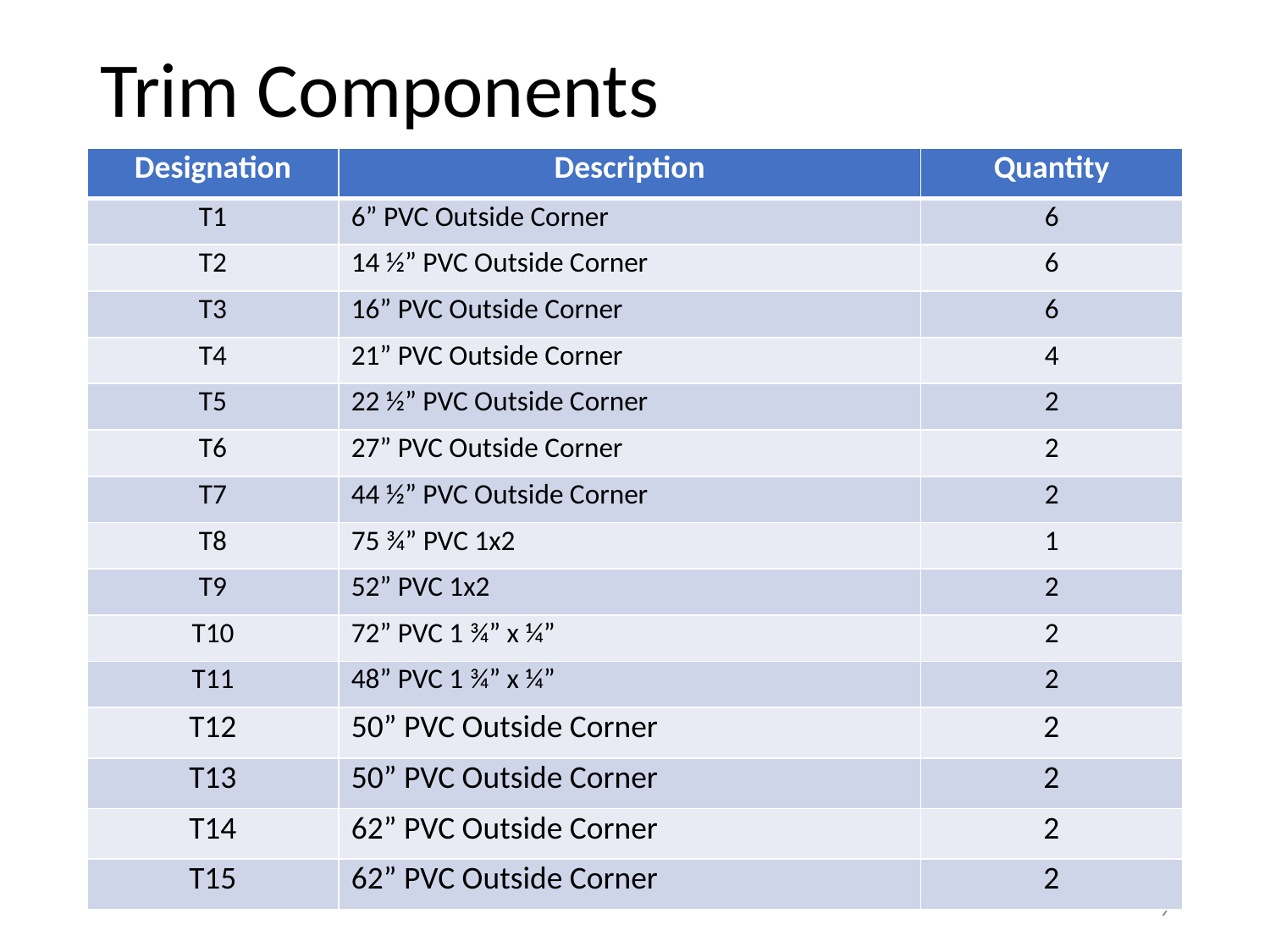

# Trim Components
| Designation | Description | Quantity |
| --- | --- | --- |
| T1 | 6” PVC Outside Corner | 6 |
| T2 | 14 ½” PVC Outside Corner | 6 |
| T3 | 16” PVC Outside Corner | 6 |
| T4 | 21” PVC Outside Corner | 4 |
| T5 | 22 ½” PVC Outside Corner | 2 |
| T6 | 27” PVC Outside Corner | 2 |
| T7 | 44 ½” PVC Outside Corner | 2 |
| T8 | 75 ¾” PVC 1x2 | 1 |
| T9 | 52” PVC 1x2 | 2 |
| T10 | 72” PVC 1 ¾” x ¼” | 2 |
| T11 | 48” PVC 1 ¾” x ¼” | 2 |
| T12 | 50” PVC Outside Corner | 2 |
| T13 | 50” PVC Outside Corner | 2 |
| T14 | 62” PVC Outside Corner | 2 |
| T15 | 62” PVC Outside Corner | 2 |
9